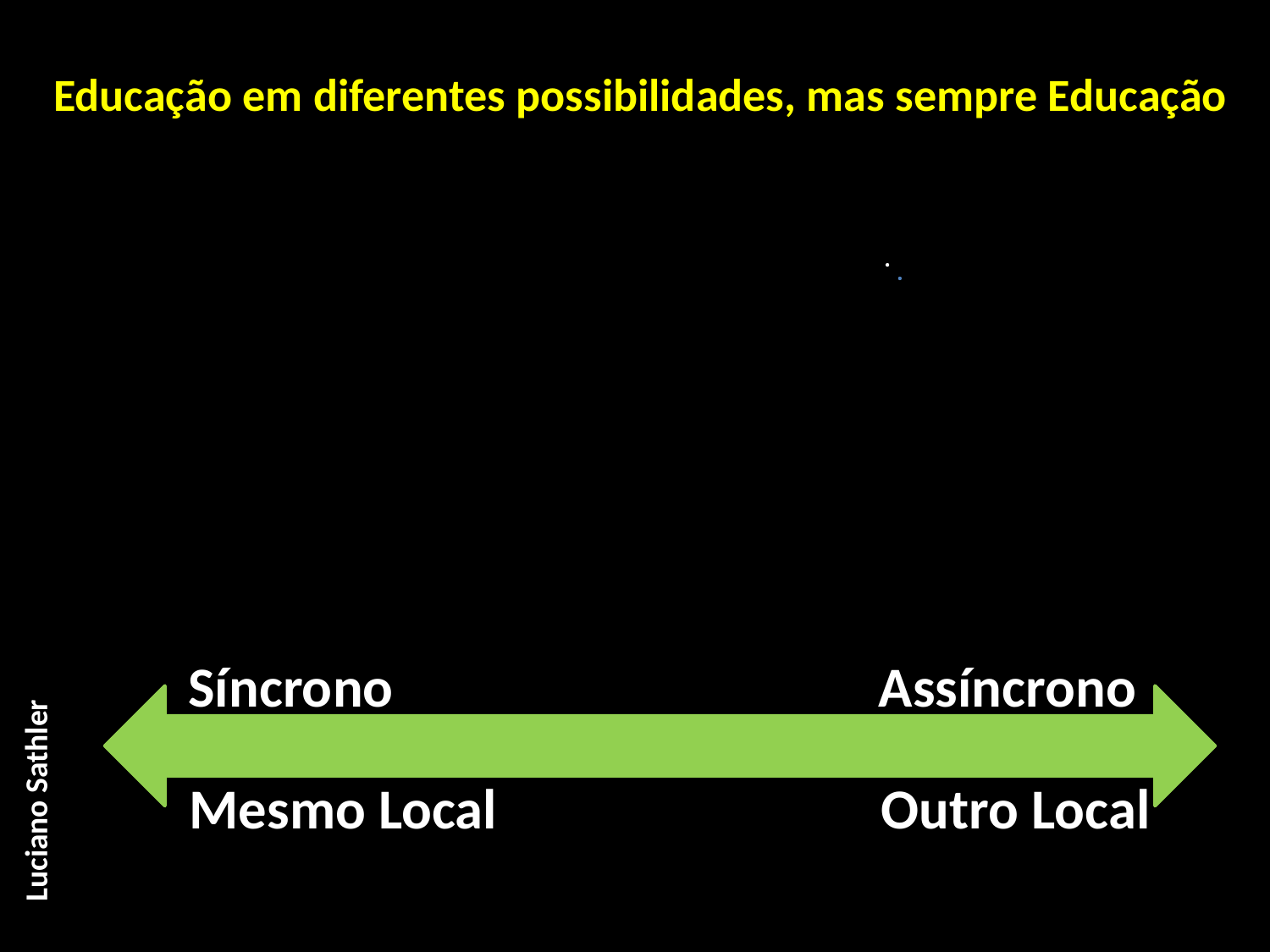

Educação tradicional
Sala de aula híbrida
Educação a Distância
Educação em diferentes possibilidades, mas sempre Educação
Síncrono
Assíncrono

Mesmo Local
Outro Local
Luciano Sathler